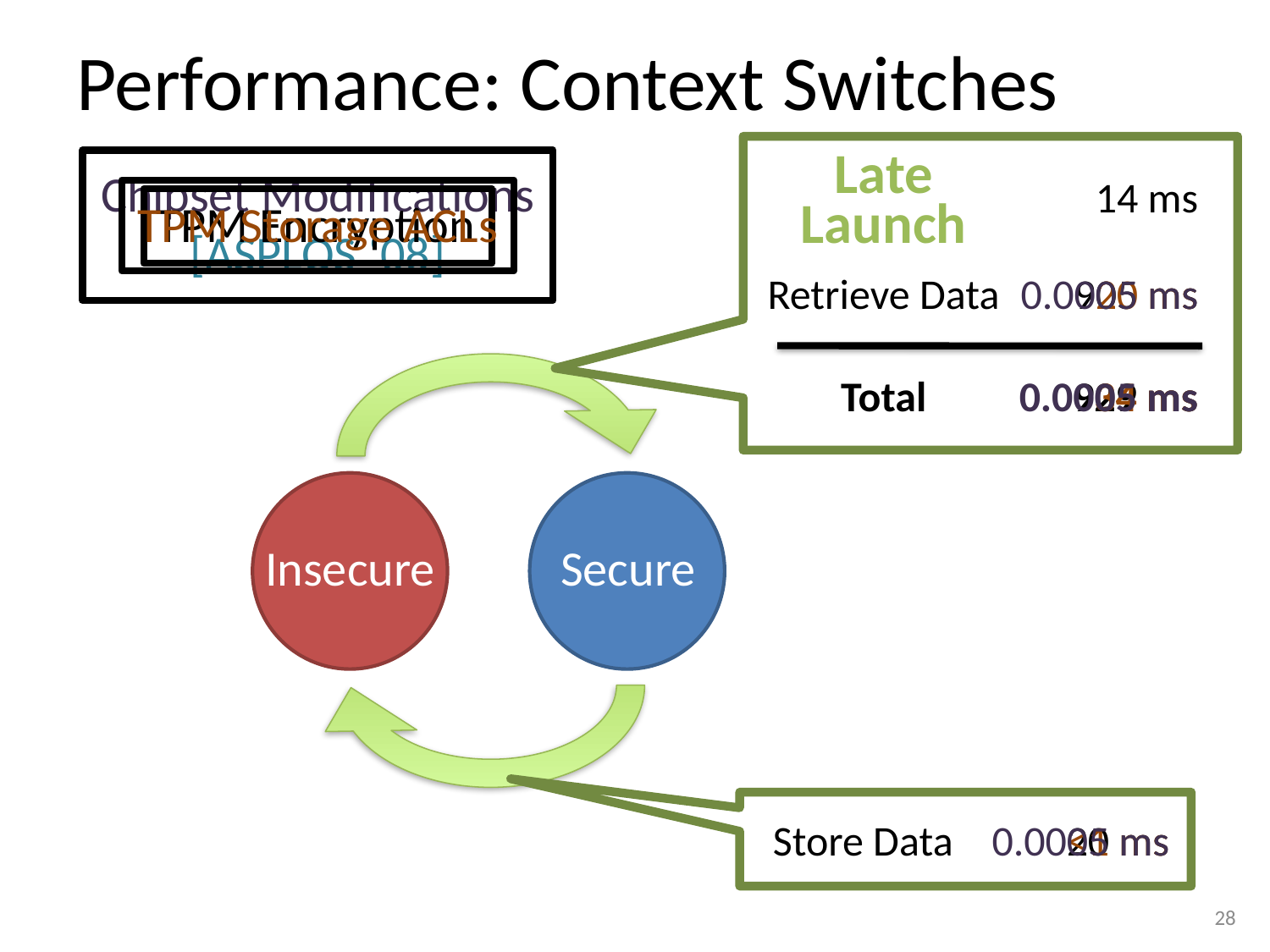

# Performance: Context Switches
Late
Launch

Chipset Modifications [ASPLOS ‘08]
14 ms
TPM Storage ACLs
TPM Encryption
Retrieve Data
0.0005 ms
905 ms
20 ms

Insecure

Secure

Total
0.0005 ms
929 ms
34 ms

Store Data
0.0005 ms
20 ms
<1 ms
28